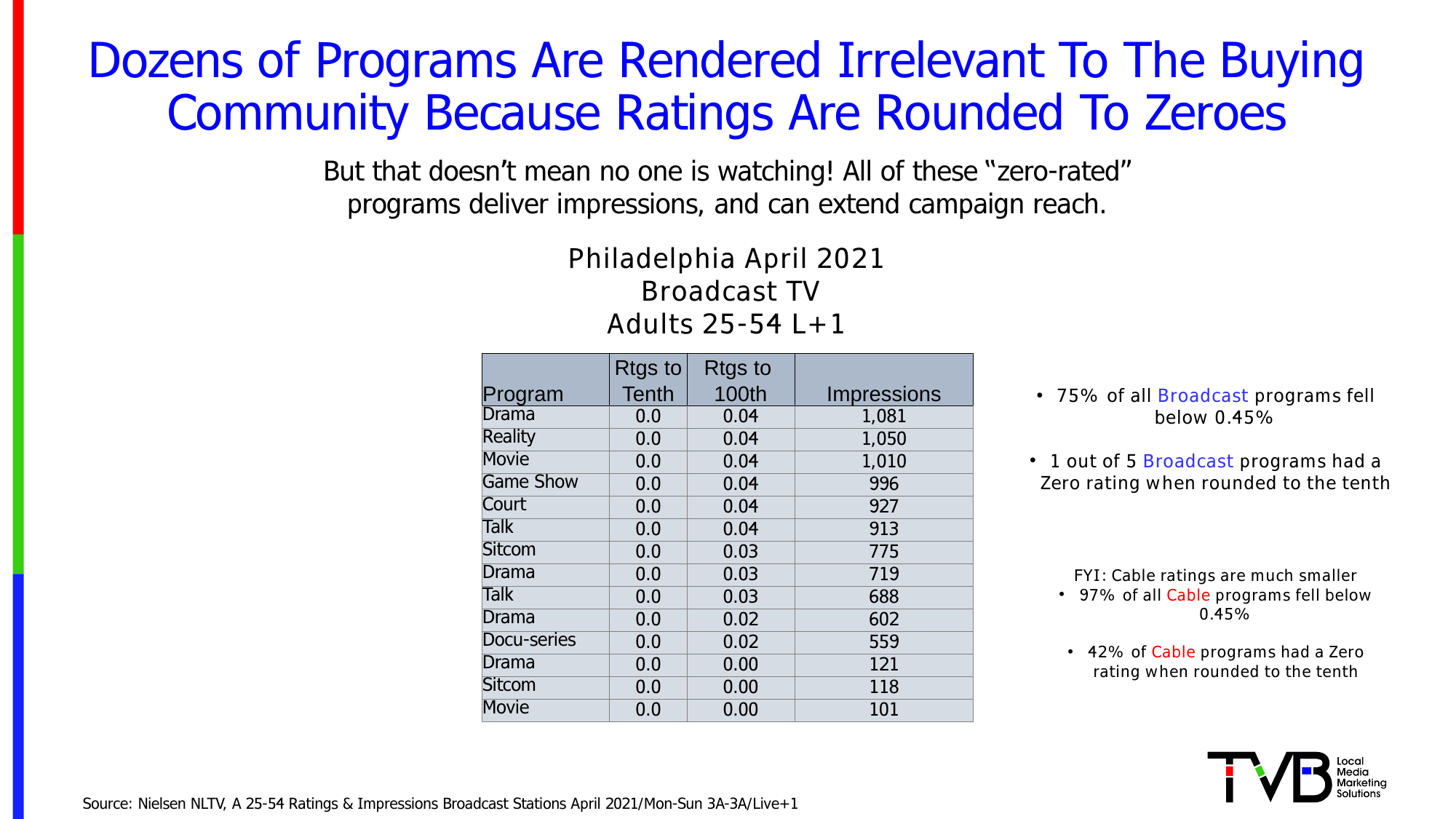

# Dozens of Programs Are Rendered Irrelevant To The Buying Community Because Ratings Are Rounded To Zeroes
But that doesn’t mean no one is watching! All of these “zero-rated” programs deliver impressions, and can extend campaign reach.
Philadelphia April 2021
 Broadcast TV
Adults 25-54 L+1
|  | Rtgs to | Rtgs to |  |
| --- | --- | --- | --- |
| Program | Tenth | 100th | Impressions |
| Drama | 0.0 | 0.04 | 1,081 |
| Reality | 0.0 | 0.04 | 1,050 |
| Movie | 0.0 | 0.04 | 1,010 |
| Game Show | 0.0 | 0.04 | 996 |
| Court | 0.0 | 0.04 | 927 |
| Talk | 0.0 | 0.04 | 913 |
| Sitcom | 0.0 | 0.03 | 775 |
| Drama | 0.0 | 0.03 | 719 |
| Talk | 0.0 | 0.03 | 688 |
| Drama | 0.0 | 0.02 | 602 |
| Docu-series | 0.0 | 0.02 | 559 |
| Drama | 0.0 | 0.00 | 121 |
| Sitcom | 0.0 | 0.00 | 118 |
| Movie | 0.0 | 0.00 | 101 |
75% of all Broadcast programs fell below 0.45%

1 out of 5 Broadcast programs had a Zero rating when rounded to the tenth

FYI: Cable ratings are much smaller
97% of all Cable programs fell below 0.45%

42% of Cable programs had a Zero rating when rounded to the tenth

Source: Nielsen NLTV, A 25-54 Ratings & Impressions Broadcast Stations April 2021/Mon-Sun 3A-3A/Live+1